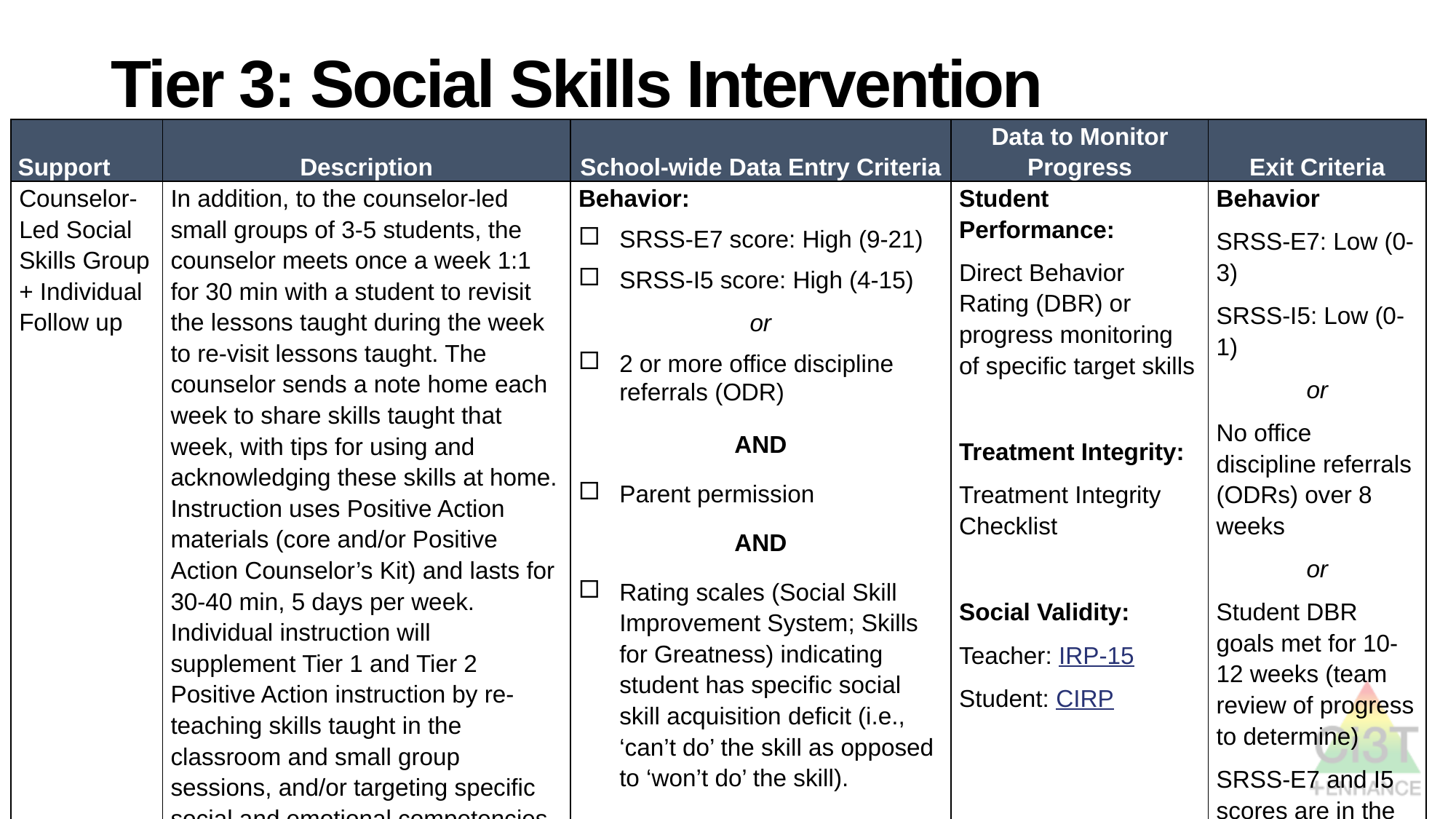

# Tier 3: Social Skills Intervention
| Support | Description | School-wide Data Entry Criteria | Data to Monitor Progress | Exit Criteria |
| --- | --- | --- | --- | --- |
| Counselor-Led Social Skills Group + Individual Follow up | In addition, to the counselor-led small groups of 3-5 students, the counselor meets once a week 1:1 for 30 min with a student to revisit the lessons taught during the week to re-visit lessons taught. The counselor sends a note home each week to share skills taught that week, with tips for using and acknowledging these skills at home. Instruction uses Positive Action materials (core and/or Positive Action Counselor’s Kit) and lasts for 30-40 min, 5 days per week. Individual instruction will supplement Tier 1 and Tier 2 Positive Action instruction by re-teaching skills taught in the classroom and small group sessions, and/or targeting specific social and emotional competencies in the student has not yet mastered. Skill areas targeted are shared with classroom teacher(s) so they can provide precorrection and reinforcement when students engage in these behaviors.   Consider using rating scales as diagnostic tools to identify skill and performance deficits (e.g., Social Skill Improvement System; Gresham & Elliott; Skills for Greatness; Allred). | Behavior: SRSS-E7 score: High (9-21) SRSS-I5 score: High (4-15) or 2 or more office discipline referrals (ODR) AND Parent permission AND Rating scales (Social Skill Improvement System; Skills for Greatness) indicating student has specific social skill acquisition deficit (i.e., ‘can’t do’ the skill as opposed to ‘won’t do’ the skill). | Student Performance: Direct Behavior Rating (DBR) or progress monitoring of specific target skills   Treatment Integrity: Treatment Integrity Checklist   Social Validity: Teacher: IRP-15 Student: CIRP | Behavior SRSS-E7: Low (0-3) SRSS-I5: Low (0-1) or No office discipline referrals (ODRs) over 8 weeks or Student DBR goals met for 10-12 weeks (team review of progress to determine) SRSS-E7 and I5 scores are in the low risk category |